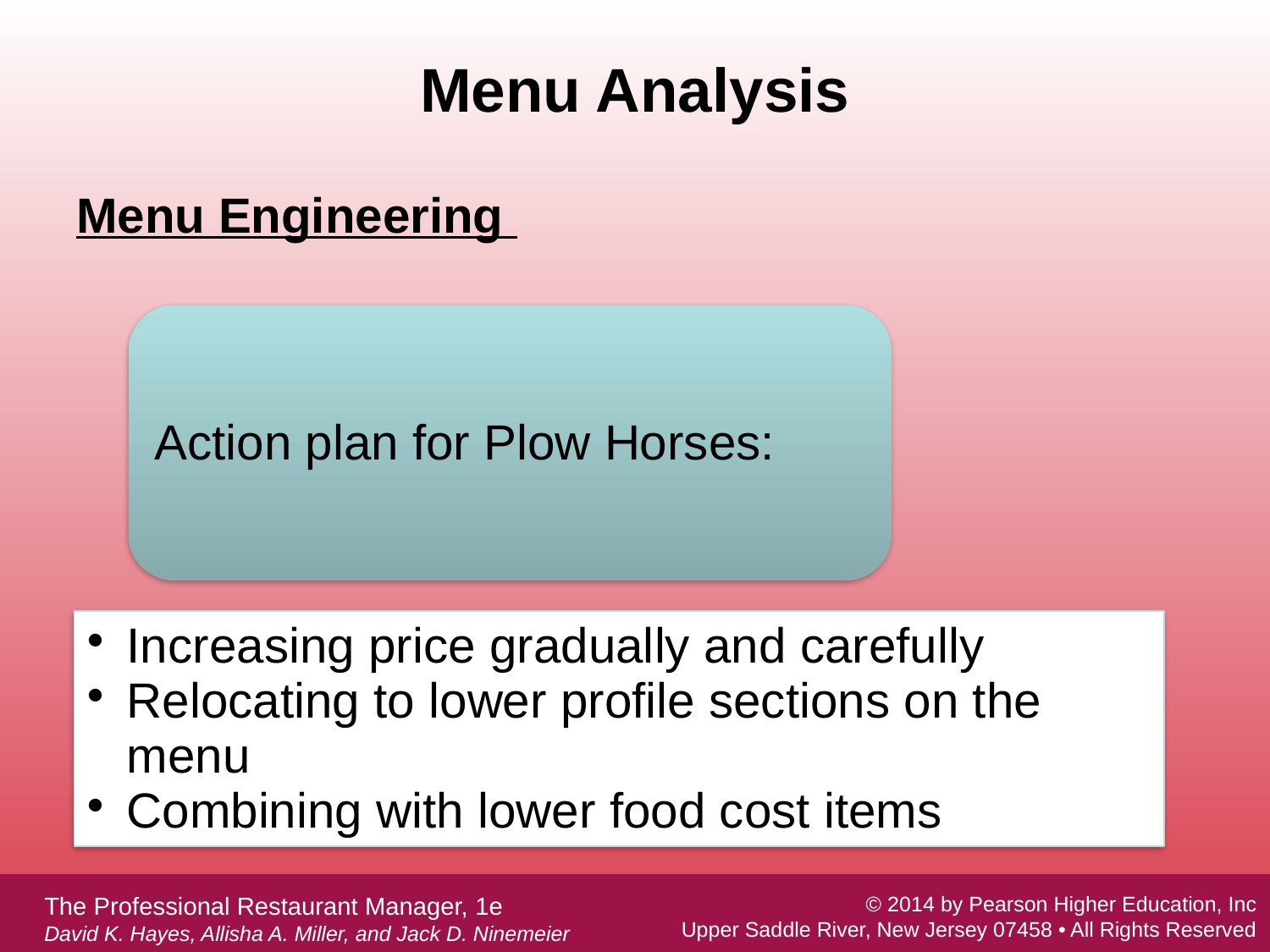

# Menu Analysis
Menu Engineering
Action plan for Plow Horses:
Increasing price gradually and carefully
Relocating to lower profile sections on the menu
Combining with lower food cost items